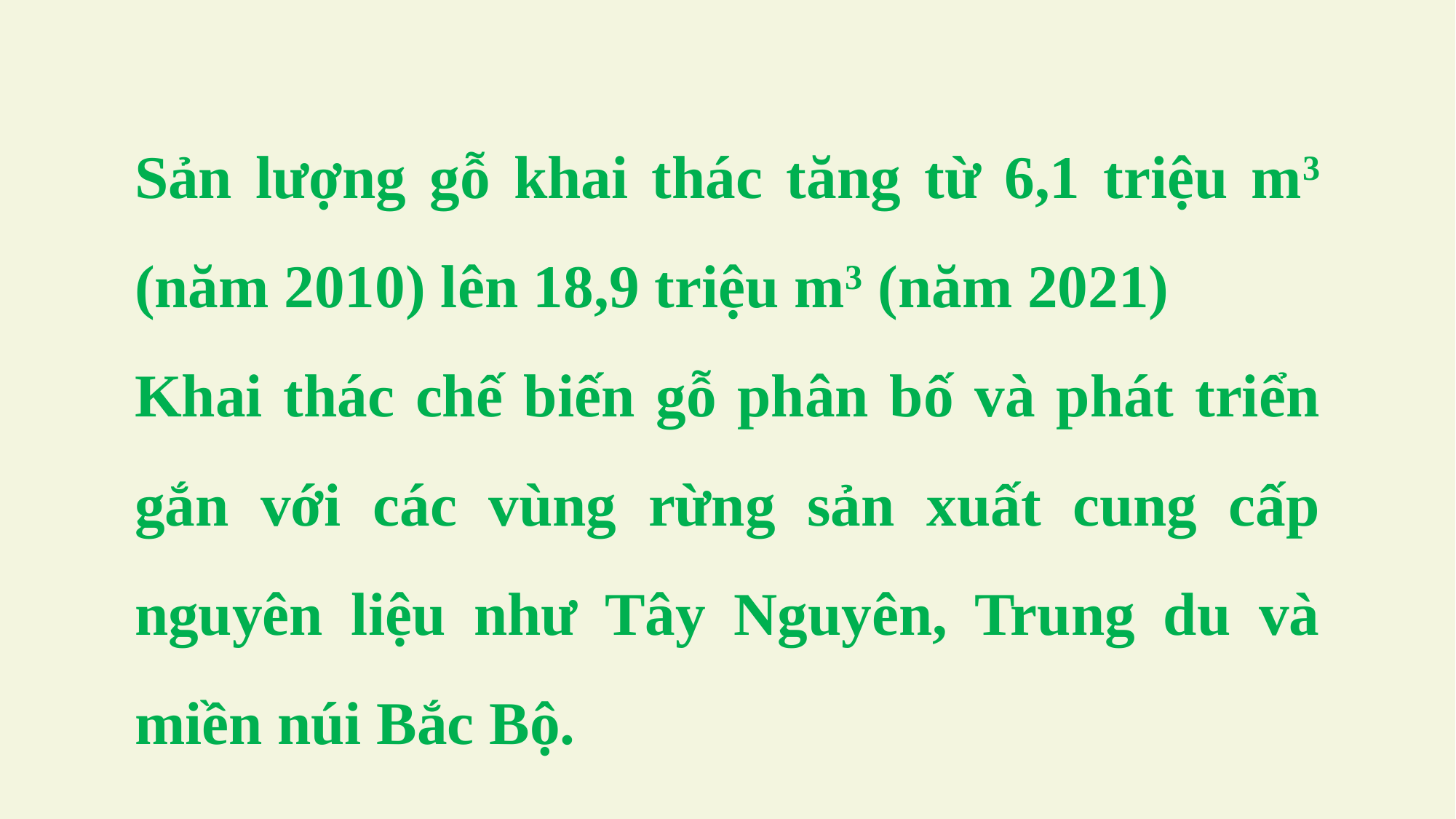

Sản lượng gỗ khai thác tăng từ 6,1 triệu m3 (năm 2010) lên 18,9 triệu m3 (năm 2021)
Khai thác chế biến gỗ phân bố và phát triển gắn với các vùng rừng sản xuất cung cấp nguyên liệu như Tây Nguyên, Trung du và miền núi Bắc Bộ.